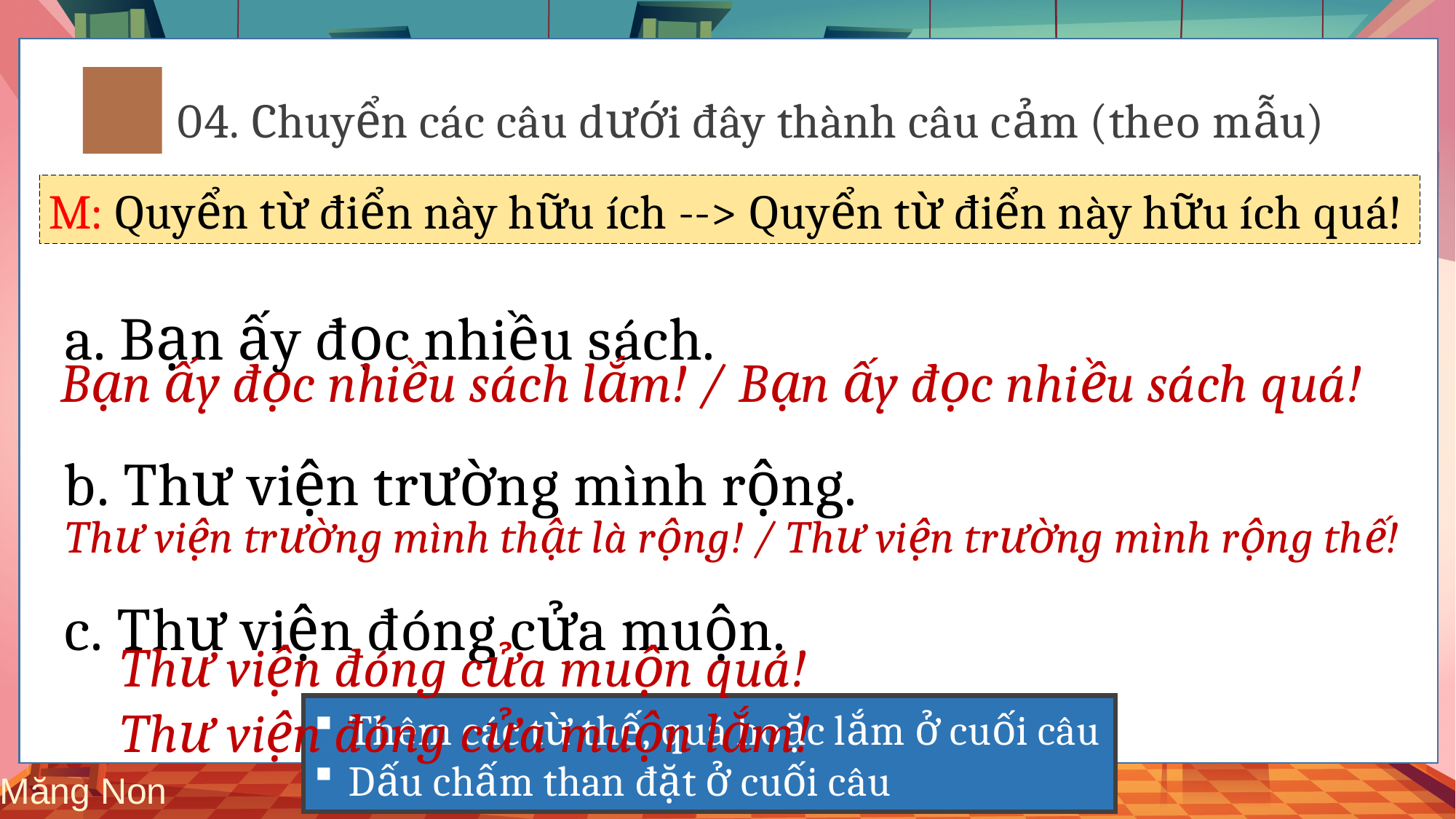

04. Chuyển các câu dưới đây thành câu cảm (theo mẫu)
M: Quyển từ điển này hữu ích --> Quyển từ điển này hữu ích quá!
a. Bạn ấy đọc nhiều sách.
b. Thư viện trường mình rộng.
c. Thư viện đóng cửa muộn.
Bạn ấy đọc nhiều sách lắm! / Bạn ấy đọc nhiều sách quá!
Thư viện trường mình thật là rộng! / Thư viện trường mình rộng thế!
Thư viện đóng cửa muộn quá!
Thư viện đóng cửa muộn lắm!
Thêm các từ thế, quá hoặc lắm ở cuối câu
Dấu chấm than đặt ở cuối câu